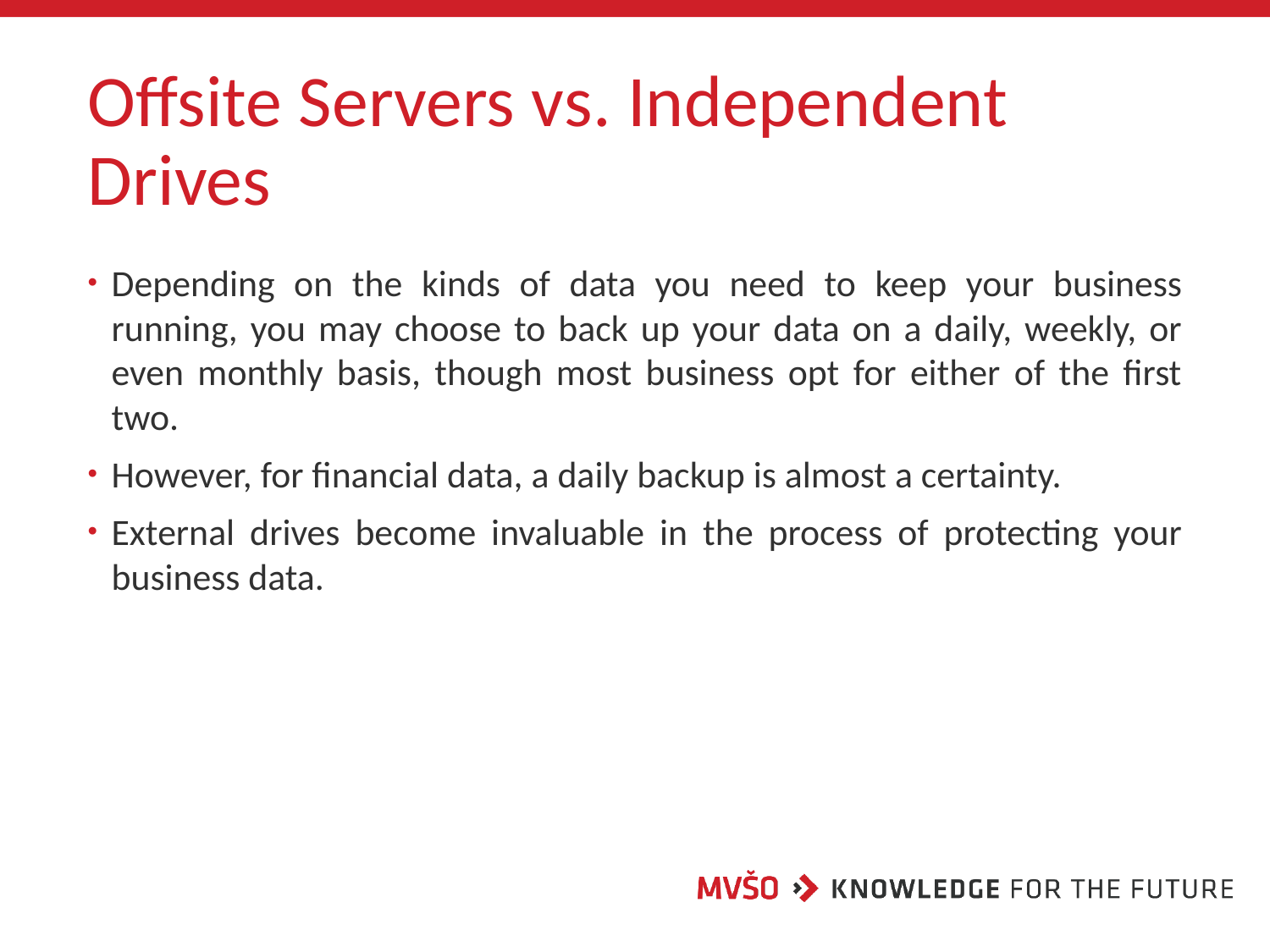

# Offsite Servers vs. Independent Drives
Depending on the kinds of data you need to keep your business running, you may choose to back up your data on a daily, weekly, or even monthly basis, though most business opt for either of the first two.
However, for financial data, a daily backup is almost a certainty.
External drives become invaluable in the process of protecting your business data.